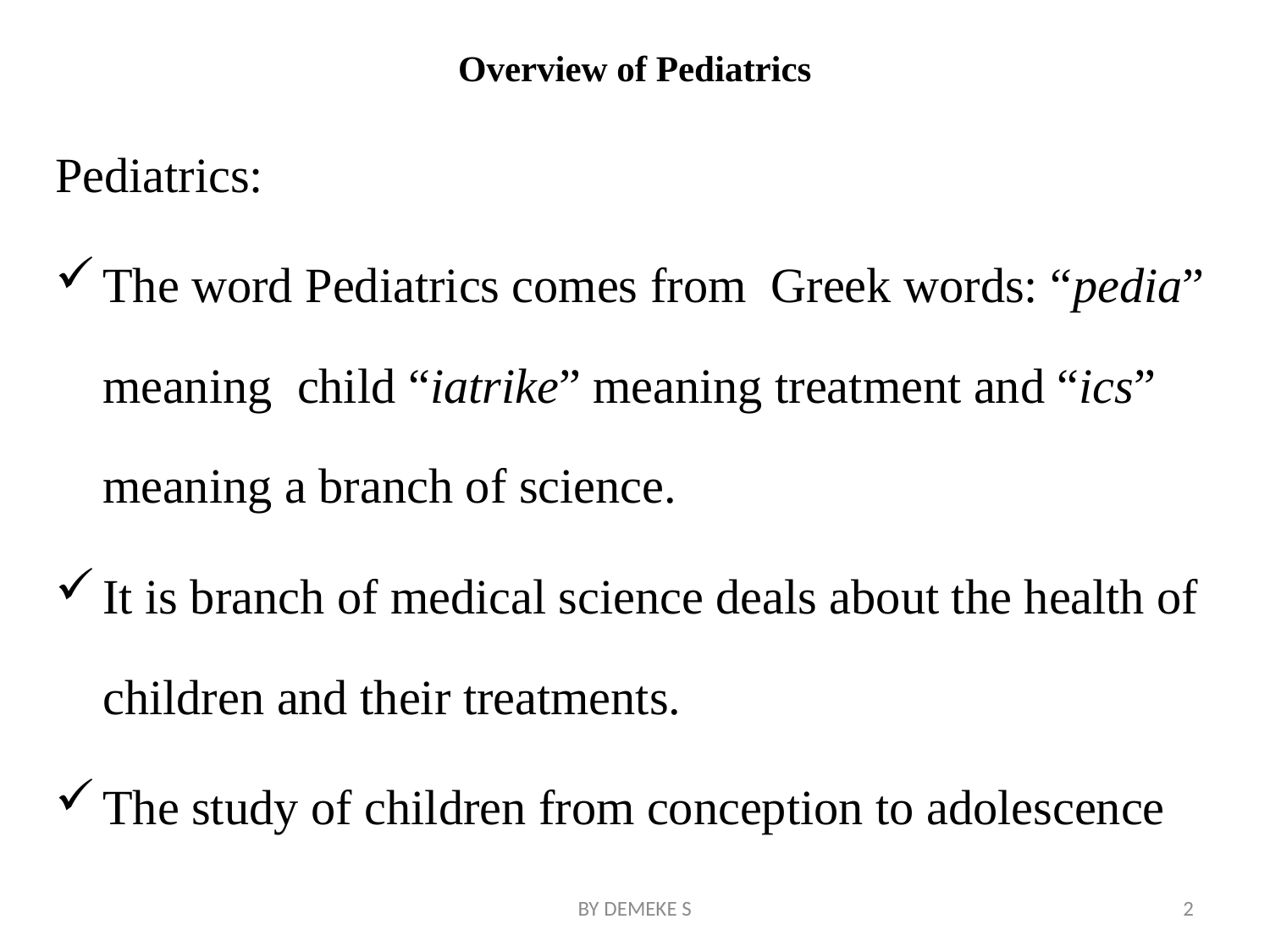

# Overview of Pediatrics
Pediatrics:
The word Pediatrics comes from  Greek words: “pedia” meaning  child “iatrike” meaning treatment and “ics” meaning a branch of science.
It is branch of medical science deals about the health of children and their treatments.
The study of children from conception to adolescence
BY DEMEKE S
2